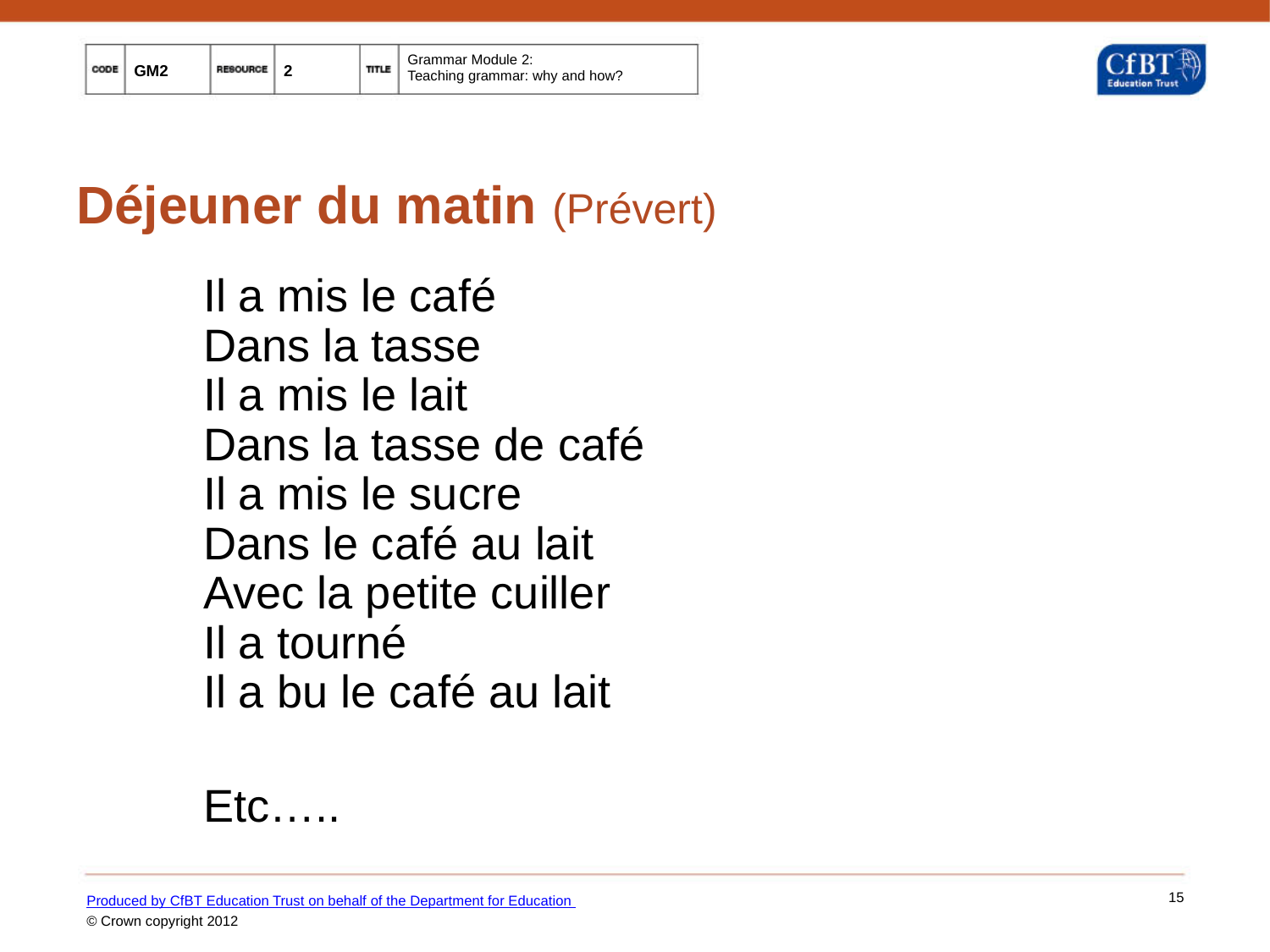

# Déjeuner du matin (Prévert)
	Il a mis le café
	Dans la tasse
	Il a mis le lait
	Dans la tasse de café
	Il a mis le sucre
	Dans le café au lait
	Avec la petite cuiller
	Il a tourné
	Il a bu le café au lait
	Etc…..